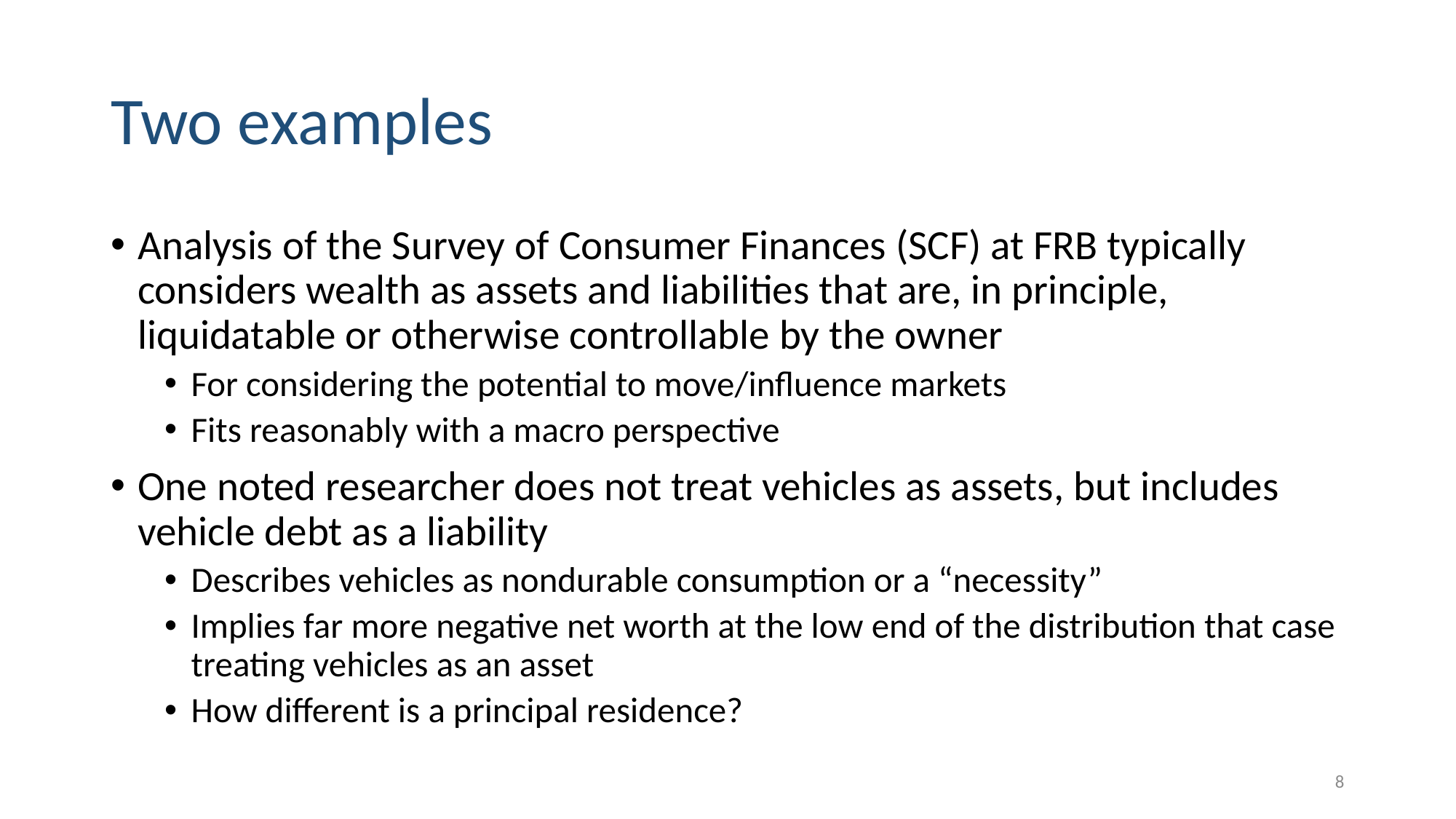

# Two examples
Analysis of the Survey of Consumer Finances (SCF) at FRB typically considers wealth as assets and liabilities that are, in principle, liquidatable or otherwise controllable by the owner
For considering the potential to move/influence markets
Fits reasonably with a macro perspective
One noted researcher does not treat vehicles as assets, but includes vehicle debt as a liability
Describes vehicles as nondurable consumption or a “necessity”
Implies far more negative net worth at the low end of the distribution that case treating vehicles as an asset
How different is a principal residence?
8